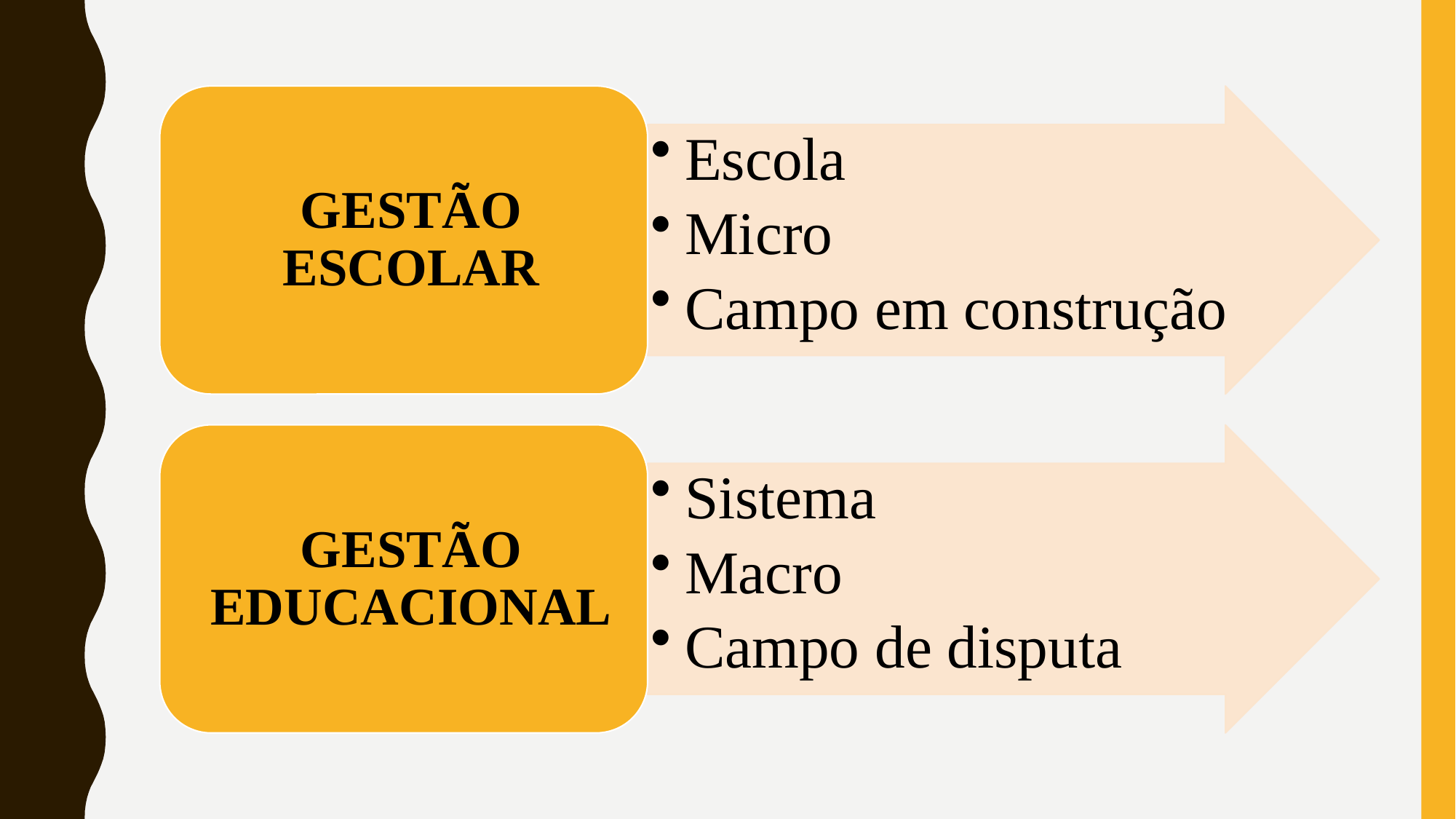

Escola
Micro
Campo em construção

GESTÃO ESCOLAR
Sistema
Macro
Campo de disputa

GESTÃO EDUCACIONAL